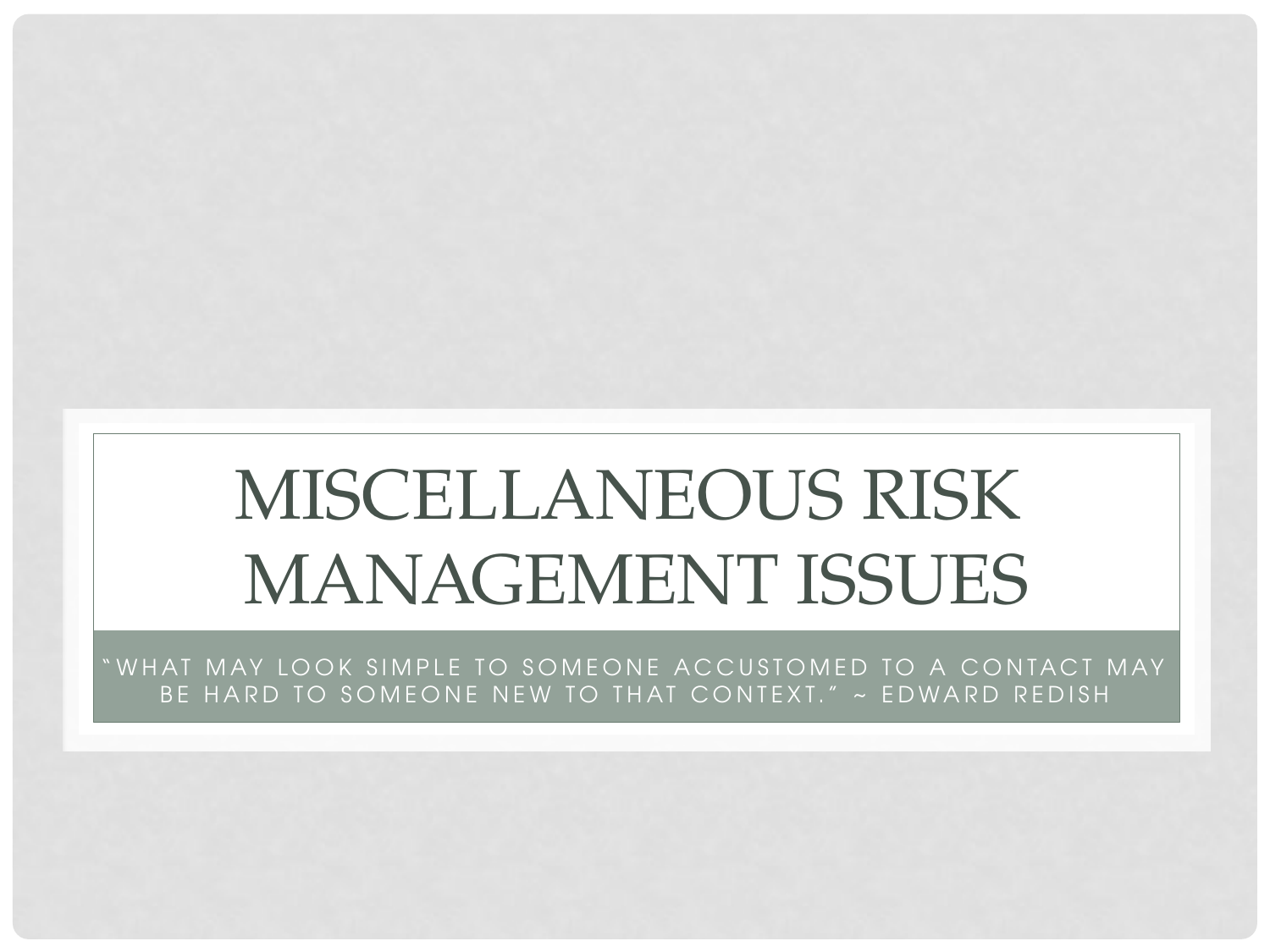

# Miscellaneous Risk Management Issues
“What may look simple to someone accustomed to a contact may be hard to someone new to that context.” ~ Edward Redish